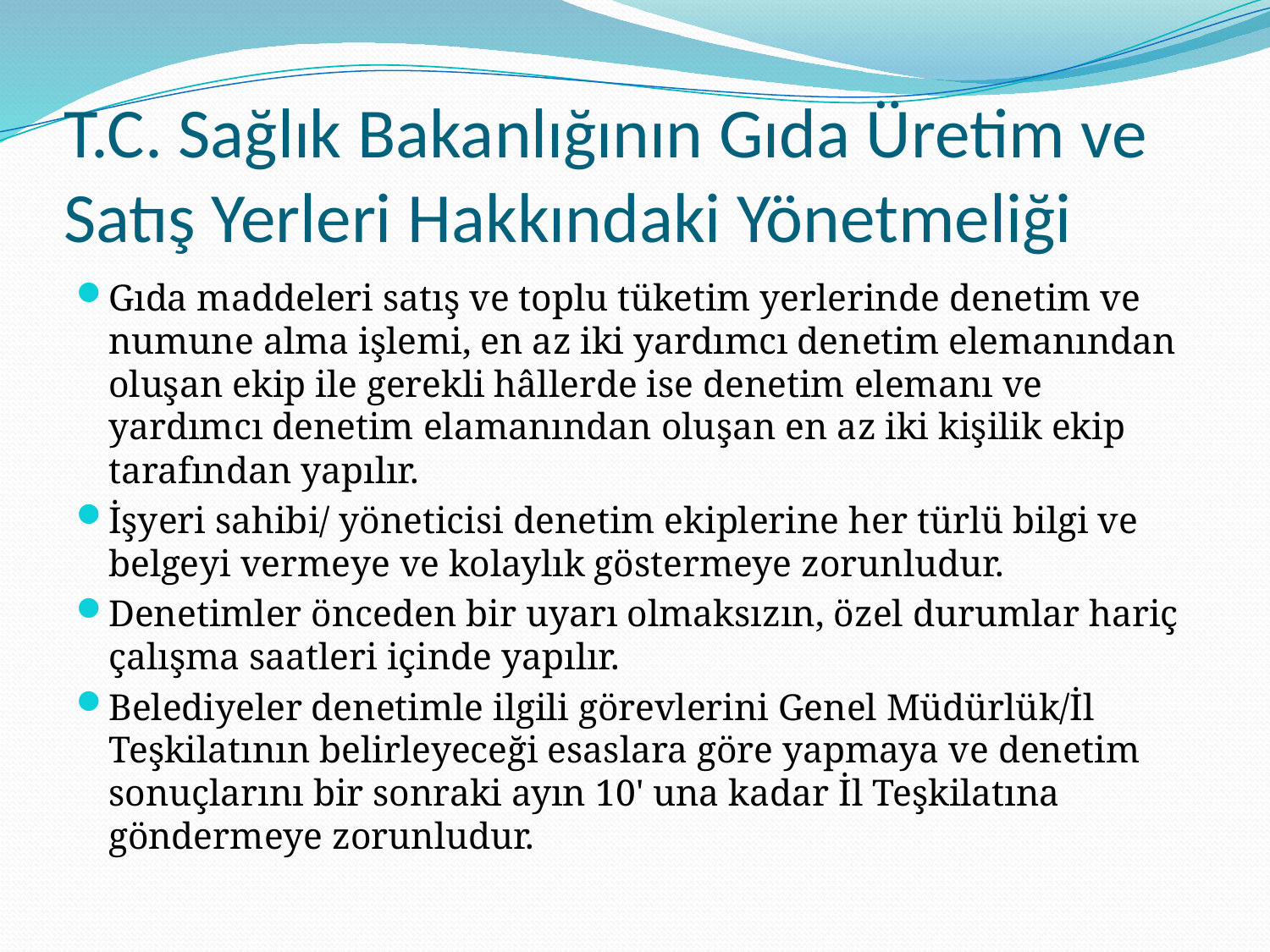

# T.C. Sağlık Bakanlığının Gıda Üretim ve Satış Yerleri Hakkındaki Yönetmeliği
Gıda maddeleri satış ve toplu tüketim yerlerinde denetim ve numune alma işlemi, en az iki yardımcı denetim elemanından oluşan ekip ile gerekli hâllerde ise denetim elemanı ve yardımcı denetim elamanından oluşan en az iki kişilik ekip tarafından yapılır.
İşyeri sahibi/ yöneticisi denetim ekiplerine her türlü bilgi ve belgeyi vermeye ve kolaylık göstermeye zorunludur.
Denetimler önceden bir uyarı olmaksızın, özel durumlar hariç çalışma saatleri içinde yapılır.
Belediyeler denetimle ilgili görevlerini Genel Müdürlük/İl Teşkilatının belirleyeceği esaslara göre yapmaya ve denetim sonuçlarını bir sonraki ayın 10' una kadar İl Teşkilatına göndermeye zorunludur.